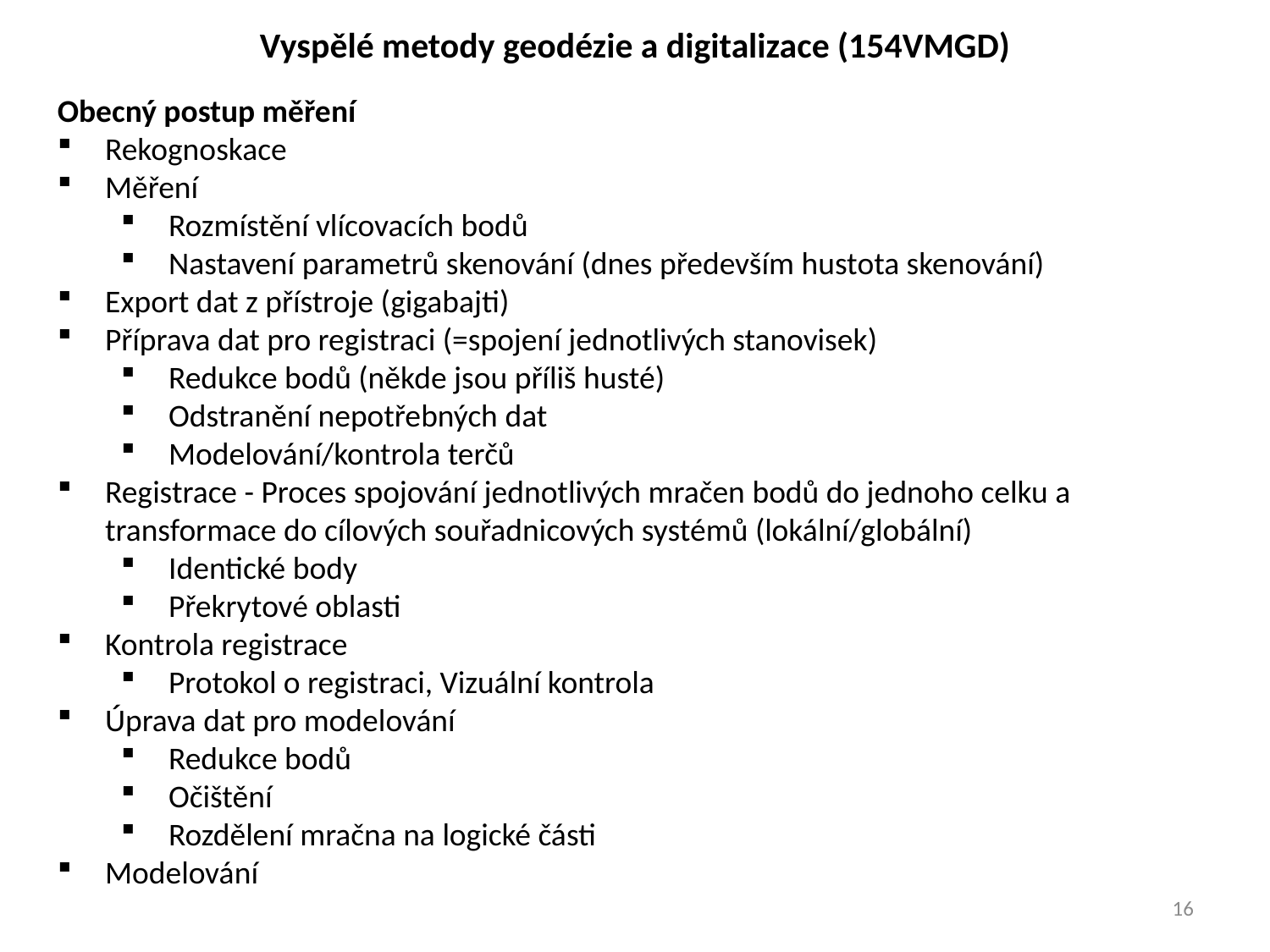

Vyspělé metody geodézie a digitalizace (154VMGD)
Obecný postup měření
Rekognoskace
Měření
Rozmístění vlícovacích bodů
Nastavení parametrů skenování (dnes především hustota skenování)
Export dat z přístroje (gigabajti)
Příprava dat pro registraci (=spojení jednotlivých stanovisek)
Redukce bodů (někde jsou příliš husté)
Odstranění nepotřebných dat
Modelování/kontrola terčů
Registrace - Proces spojování jednotlivých mračen bodů do jednoho celku a transformace do cílových souřadnicových systémů (lokální/globální)
Identické body
Překrytové oblasti
Kontrola registrace
Protokol o registraci, Vizuální kontrola
Úprava dat pro modelování
Redukce bodů
Očištění
Rozdělení mračna na logické části
Modelování
16